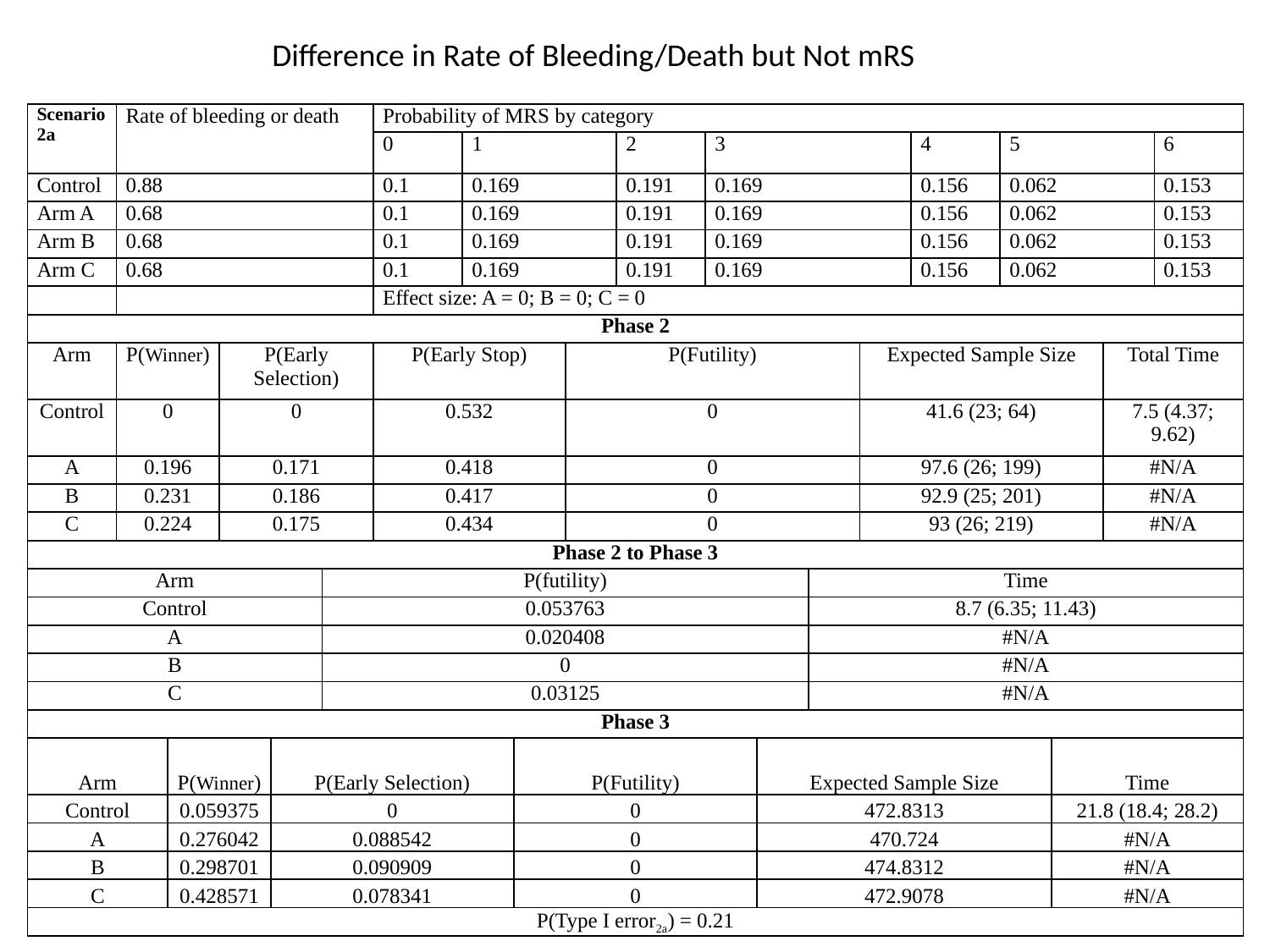

Difference in Rate of Bleeding/Death but Not mRS
| Scenario 2a | Rate of bleeding or death |  |  |  |  | Probability of MRS by category |  |  |  |  |  |  |  |  |  |  |  |  |  |
| --- | --- | --- | --- | --- | --- | --- | --- | --- | --- | --- | --- | --- | --- | --- | --- | --- | --- | --- | --- |
|  |  |  |  |  |  | 0 | 1 |  |  | 2 | 3 |  |  |  | 4 | 5 |  |  | 6 |
| Control | 0.88 |  |  |  |  | 0.1 | 0.169 |  |  | 0.191 | 0.169 |  |  |  | 0.156 | 0.062 |  |  | 0.153 |
| Arm A | 0.68 |  |  |  |  | 0.1 | 0.169 |  |  | 0.191 | 0.169 |  |  |  | 0.156 | 0.062 |  |  | 0.153 |
| Arm B | 0.68 |  |  |  |  | 0.1 | 0.169 |  |  | 0.191 | 0.169 |  |  |  | 0.156 | 0.062 |  |  | 0.153 |
| Arm C | 0.68 |  |  |  |  | 0.1 | 0.169 |  |  | 0.191 | 0.169 |  |  |  | 0.156 | 0.062 |  |  | 0.153 |
|  |  |  |  |  |  | Effect size: A = 0; B = 0; C = 0 |  |  |  |  |  |  |  |  |  |  |  |  |  |
| Phase 2 |  |  |  |  |  |  |  |  |  |  |  |  |  |  |  |  |  |  |  |
| Arm | P(Winner) |  | P(Early Selection) |  |  | P(Early Stop) |  |  | P(Futility) |  |  |  |  | Expected Sample Size |  |  |  | Total Time |  |
| Control | 0 |  | 0 |  |  | 0.532 |  |  | 0 |  |  |  |  | 41.6 (23; 64) |  |  |  | 7.5 (4.37; 9.62) |  |
| A | 0.196 |  | 0.171 |  |  | 0.418 |  |  | 0 |  |  |  |  | 97.6 (26; 199) |  |  |  | #N/A |  |
| B | 0.231 |  | 0.186 |  |  | 0.417 |  |  | 0 |  |  |  |  | 92.9 (25; 201) |  |  |  | #N/A |  |
| C | 0.224 |  | 0.175 |  |  | 0.434 |  |  | 0 |  |  |  |  | 93 (26; 219) |  |  |  | #N/A |  |
| Phase 2 to Phase 3 |  |  |  |  |  |  |  |  |  |  |  |  |  |  |  |  |  |  |  |
| Arm |  |  |  |  | P(futility) |  |  |  |  |  |  |  | Time |  |  |  |  |  |  |
| Control |  |  |  |  | 0.053763 |  |  |  |  |  |  |  | 8.7 (6.35; 11.43) |  |  |  |  |  |  |
| A |  |  |  |  | 0.020408 |  |  |  |  |  |  |  | #N/A |  |  |  |  |  |  |
| B |  |  |  |  | 0 |  |  |  |  |  |  |  | #N/A |  |  |  |  |  |  |
| C |  |  |  |  | 0.03125 |  |  |  |  |  |  |  | #N/A |  |  |  |  |  |  |
| Phase 3 |  |  |  |  |  |  |  |  |  |  |  |  |  |  |  |  |  |  |  |
| Arm |  | P(Winner) |  | P(Early Selection) |  |  |  | P(Futility) |  |  |  | Expected Sample Size |  |  |  |  | Time |  |  |
| Control |  | 0.059375 |  | 0 |  |  |  | 0 |  |  |  | 472.8313 |  |  |  |  | 21.8 (18.4; 28.2) |  |  |
| A |  | 0.276042 |  | 0.088542 |  |  |  | 0 |  |  |  | 470.724 |  |  |  |  | #N/A |  |  |
| B |  | 0.298701 |  | 0.090909 |  |  |  | 0 |  |  |  | 474.8312 |  |  |  |  | #N/A |  |  |
| C |  | 0.428571 |  | 0.078341 |  |  |  | 0 |  |  |  | 472.9078 |  |  |  |  | #N/A |  |  |
| P(Type I error2a) = 0.21 |  |  |  |  |  |  |  |  |  |  |  |  |  |  |  |  |  |  |  |